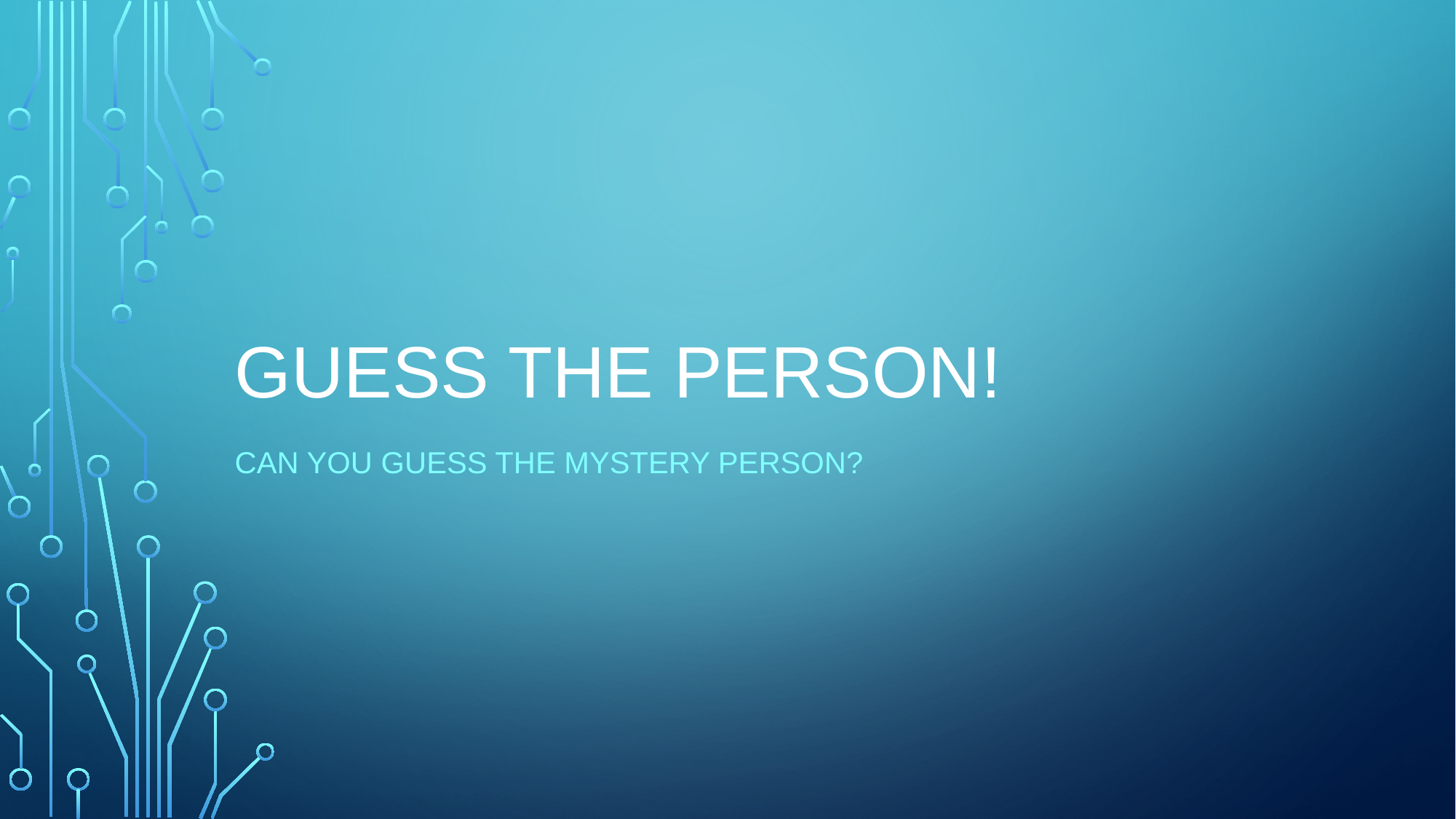

# Guess the Person!
Can you guess the mystery person?